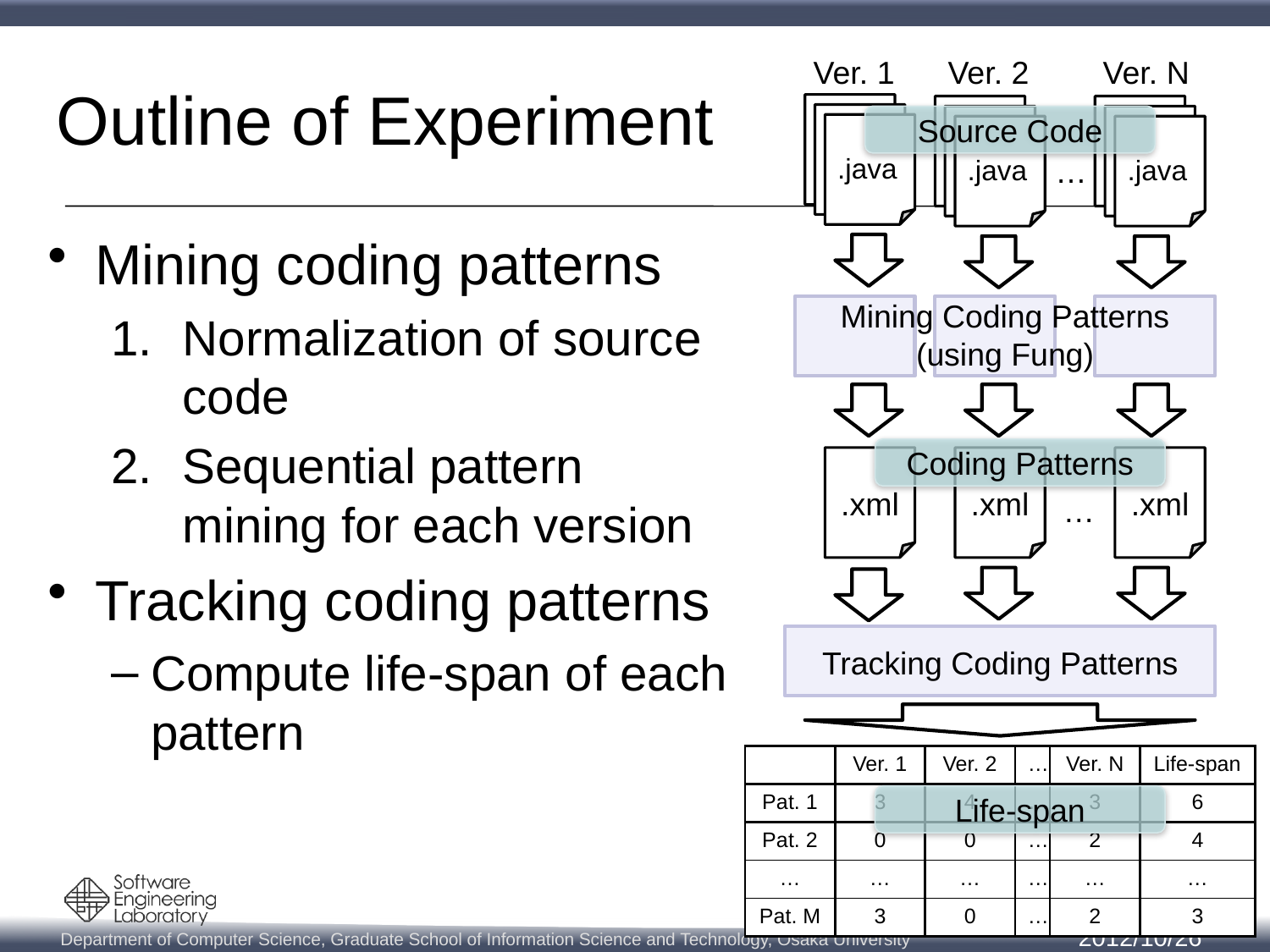

# Outline of Experiment
Ver. 1
Ver. 2
Ver. N

.java

.java

.java

.java

.java

.java

.java

.java

.java
Source Code
…
Mining coding patterns
Normalization of source code
Sequential pattern mining for each version
Tracking coding patterns
Compute life-span of each pattern

Mining Coding Patterns
(using Fung)

Coding Patterns

.xml

.xml

.xml
…

Tracking Coding Patterns

|  | Ver. 1 | Ver. 2 | … | Ver. N | Life-span |
| --- | --- | --- | --- | --- | --- |
| Pat. 1 | 3 | 4 | … | 3 | 6 |
| Pat. 2 | 0 | 0 | … | 2 | 4 |
| … | … | … | … | … | … |
| Pat. M | 3 | 0 | … | 2 | 3 |
Life-span
6
2012/10/26